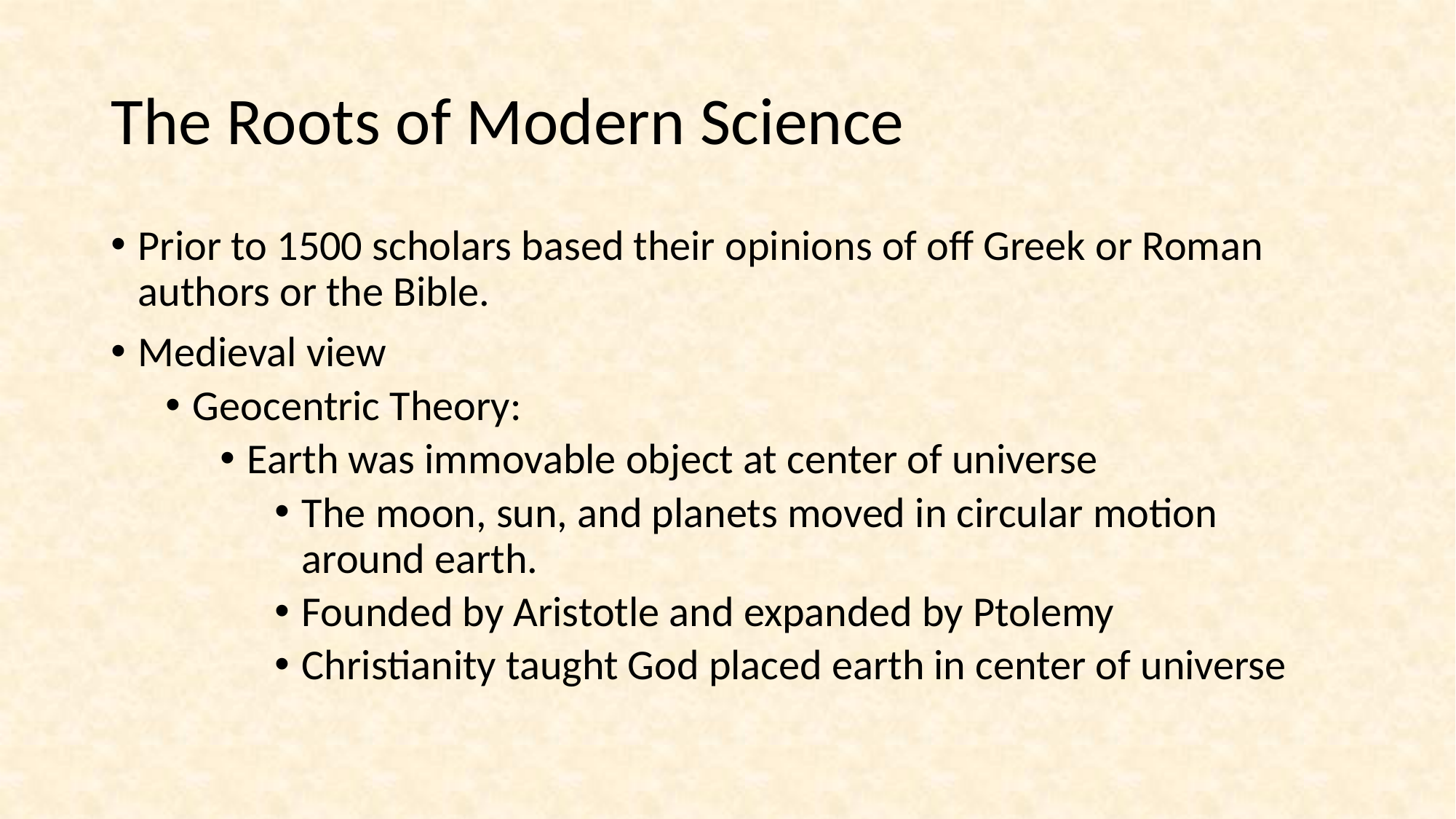

# The Roots of Modern Science
Prior to 1500 scholars based their opinions of off Greek or Roman authors or the Bible.
Medieval view
Geocentric Theory:
Earth was immovable object at center of universe
The moon, sun, and planets moved in circular motion around earth.
Founded by Aristotle and expanded by Ptolemy
Christianity taught God placed earth in center of universe